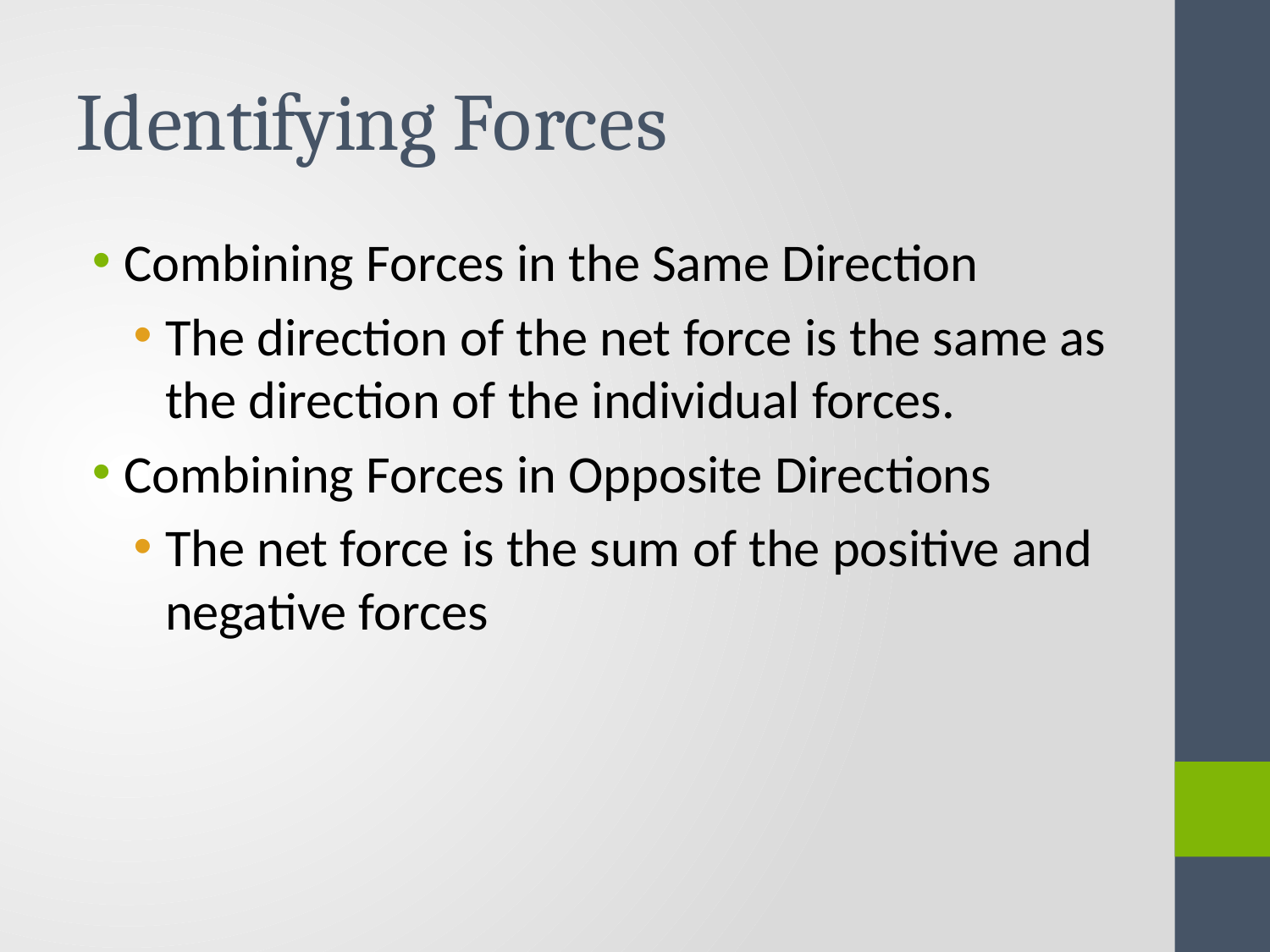

# Identifying Forces
Combining Forces in the Same Direction
The direction of the net force is the same as the direction of the individual forces.
Combining Forces in Opposite Directions
The net force is the sum of the positive and negative forces